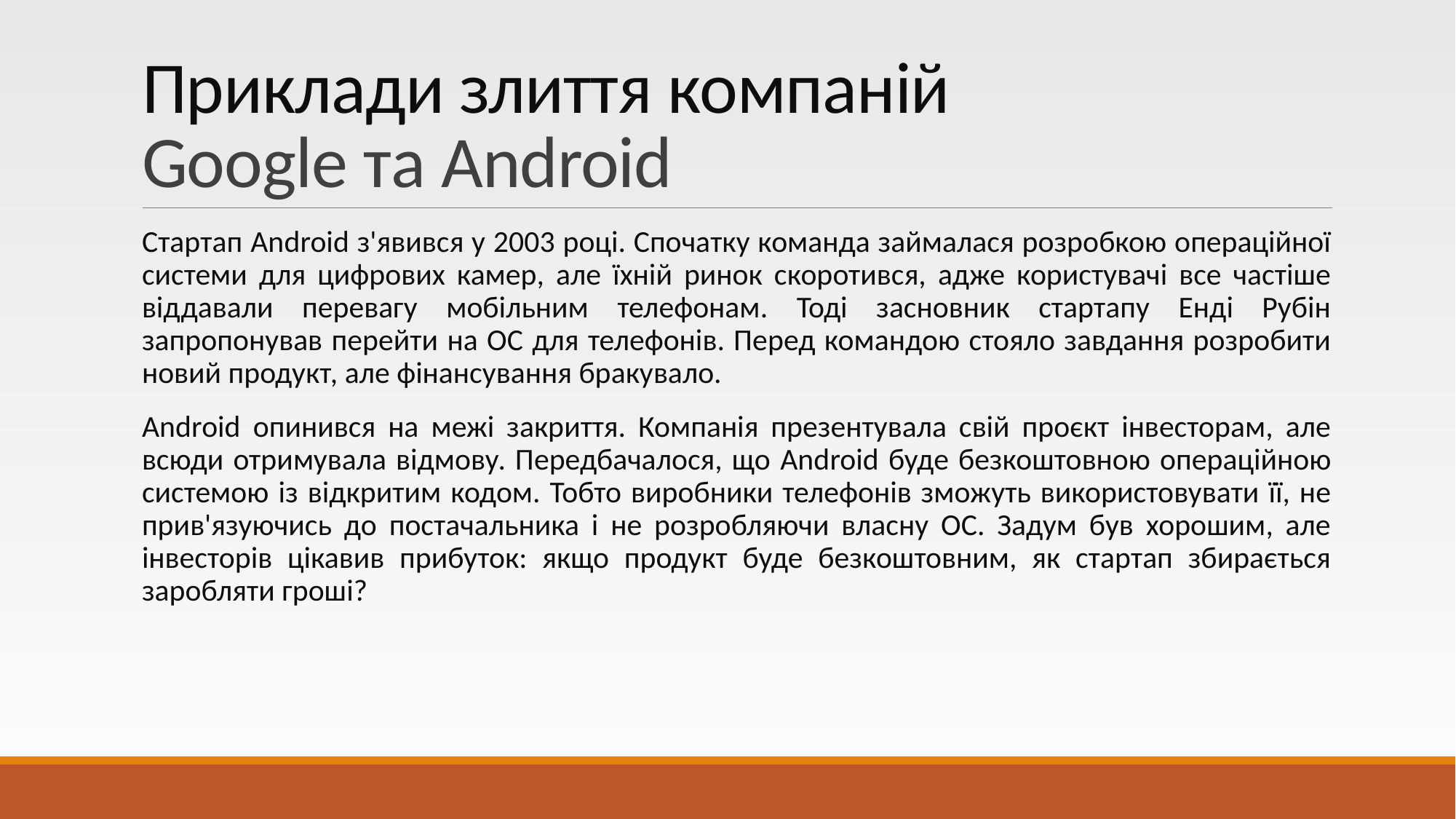

# Приклади злиття компаній Google та Android
Стартап Android з'явився у 2003 році. Спочатку команда займалася розробкою операційної системи для цифрових камер, але їхній ринок скоротився, адже користувачі все частіше віддавали перевагу мобільним телефонам. Тоді засновник стартапу Енді Рубін запропонував перейти на ОС для телефонів. Перед командою стояло завдання розробити новий продукт, але фінансування бракувало.
Android опинився на межі закриття. Компанія презентувала свій проєкт інвесторам, але всюди отримувала відмову. Передбачалося, що Android буде безкоштовною операційною системою із відкритим кодом. Тобто виробники телефонів зможуть використовувати її, не прив'язуючись до постачальника і не розробляючи власну ОС. Задум був хорошим, але інвесторів цікавив прибуток: якщо продукт буде безкоштовним, як стартап збирається заробляти гроші?